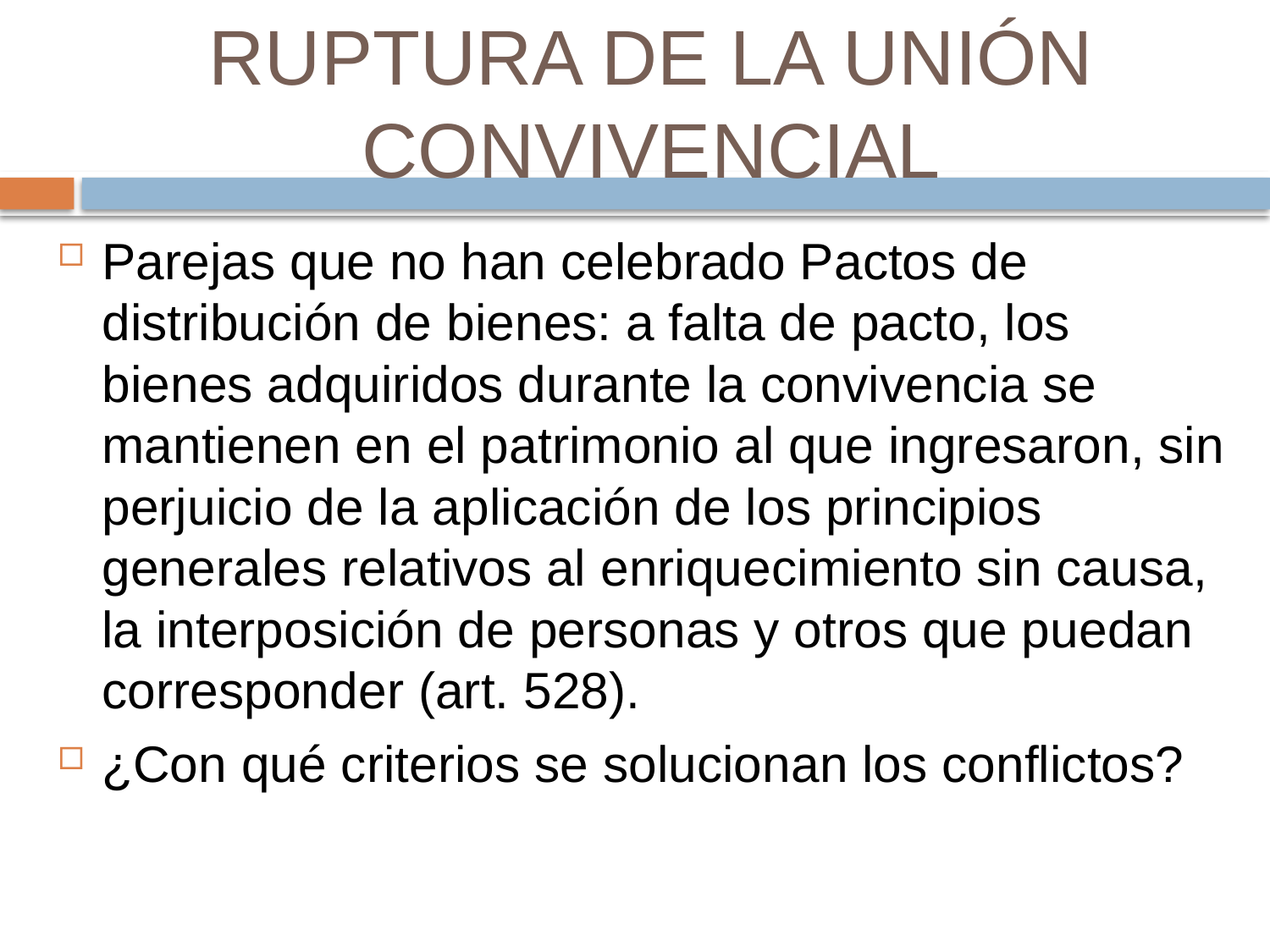

# RUPTURA DE LA UNIÓN CONVIVENCIAL
Parejas que no han celebrado Pactos de distribución de bienes: a falta de pacto, los bienes adquiridos durante la convivencia se mantienen en el patrimonio al que ingresaron, sin perjuicio de la aplicación de los principios generales relativos al enriquecimiento sin causa, la interposición de personas y otros que puedan corresponder (art. 528).
¿Con qué criterios se solucionan los conflictos?